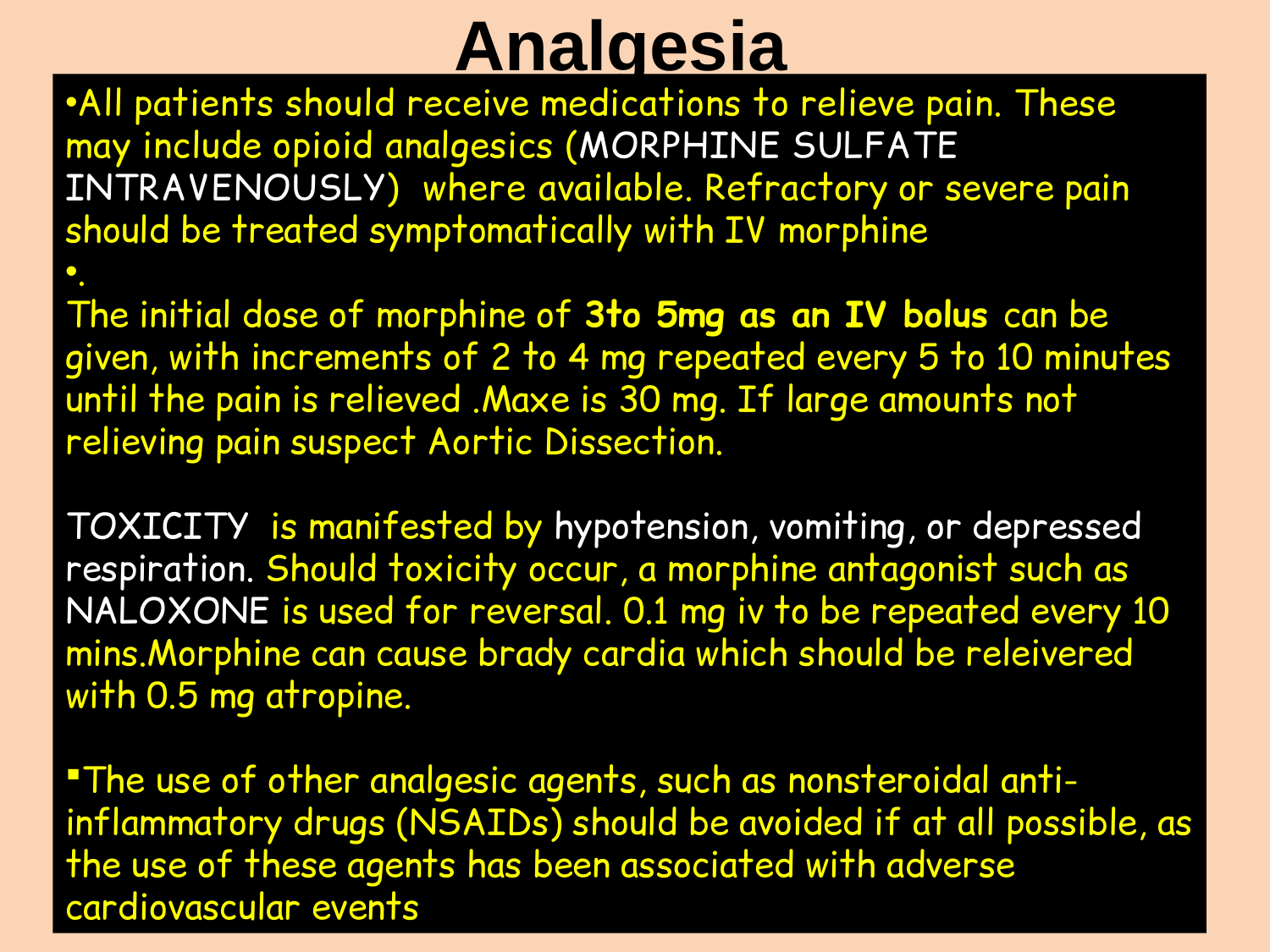

# Analgesia
All patients should receive medications to relieve pain. These  may include opioid analgesics (MORPHINE SULFATE INTRAVENOUSLY)  where available. Refractory or severe pain should be treated symptomatically with IV morphine
.
The initial dose of morphine of 3to 5mg as an IV bolus can be given, with increments of 2 to 4 mg repeated every 5 to 10 minutes until the pain is relieved .Maxe is 30 mg. If large amounts not relieving pain suspect Aortic Dissection.

TOXICITY  is manifested by hypotension, vomiting, or depressed respiration. Should toxicity occur, a morphine antagonist such as NALOXONE is used for reversal. 0.1 mg iv to be repeated every 10 mins.Morphine can cause brady cardia which should be releivered with 0.5 mg atropine.

The use of other analgesic agents, such as nonsteroidal anti-inflammatory drugs (NSAIDs) should be avoided if at all possible, as the use of these agents has been associated with adverse cardiovascular events